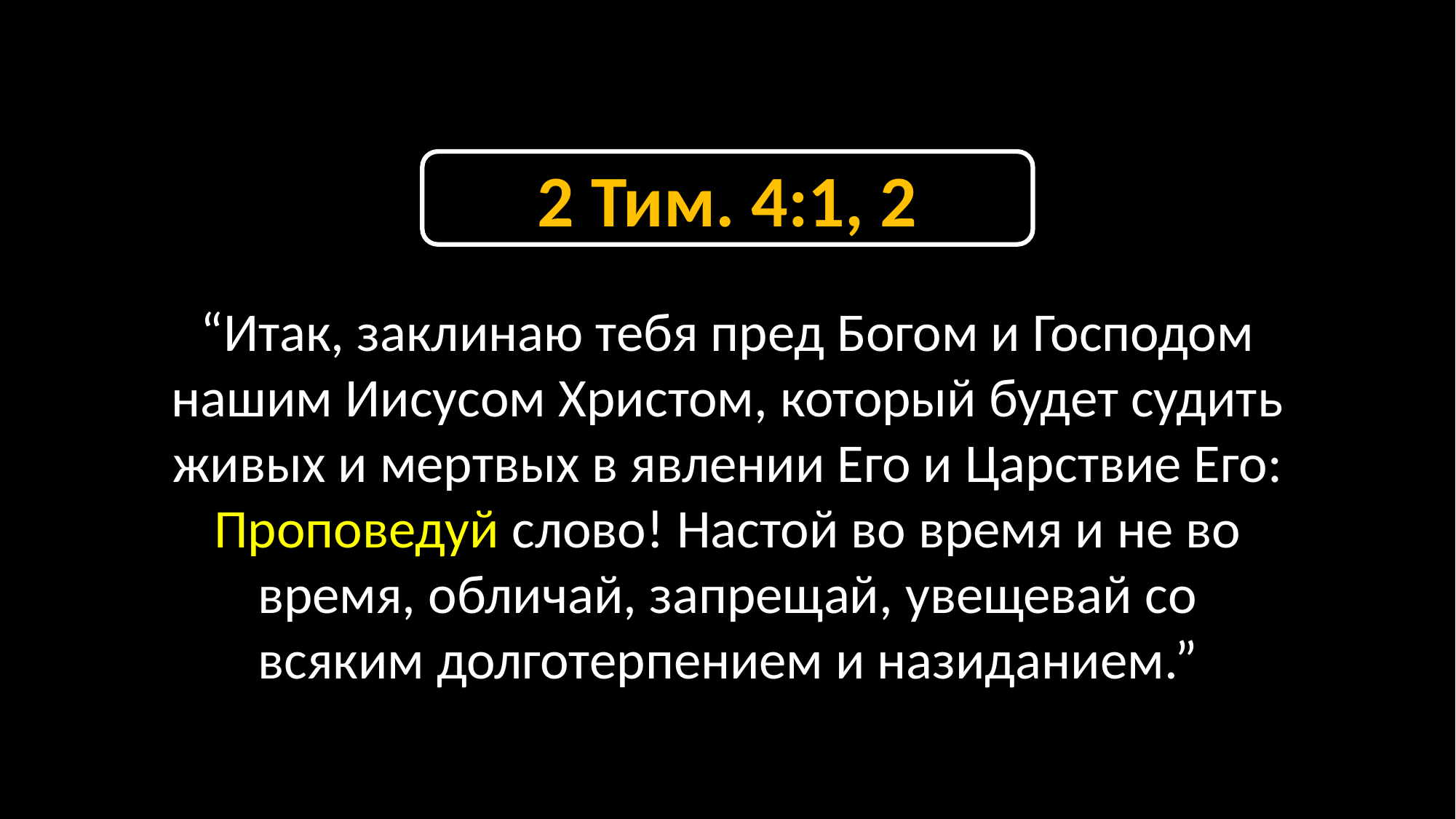

2 Тим. 4:1, 2
“Итак, заклинаю тебя пред Богом и Господом нашим Иисусом Христом, который будет судить живых и мертвых в явлении Его и Царствие Его: Проповедуй слово! Настой во время и не во время, обличай, запрещай, увещевай со всяким долготерпением и назиданием.”